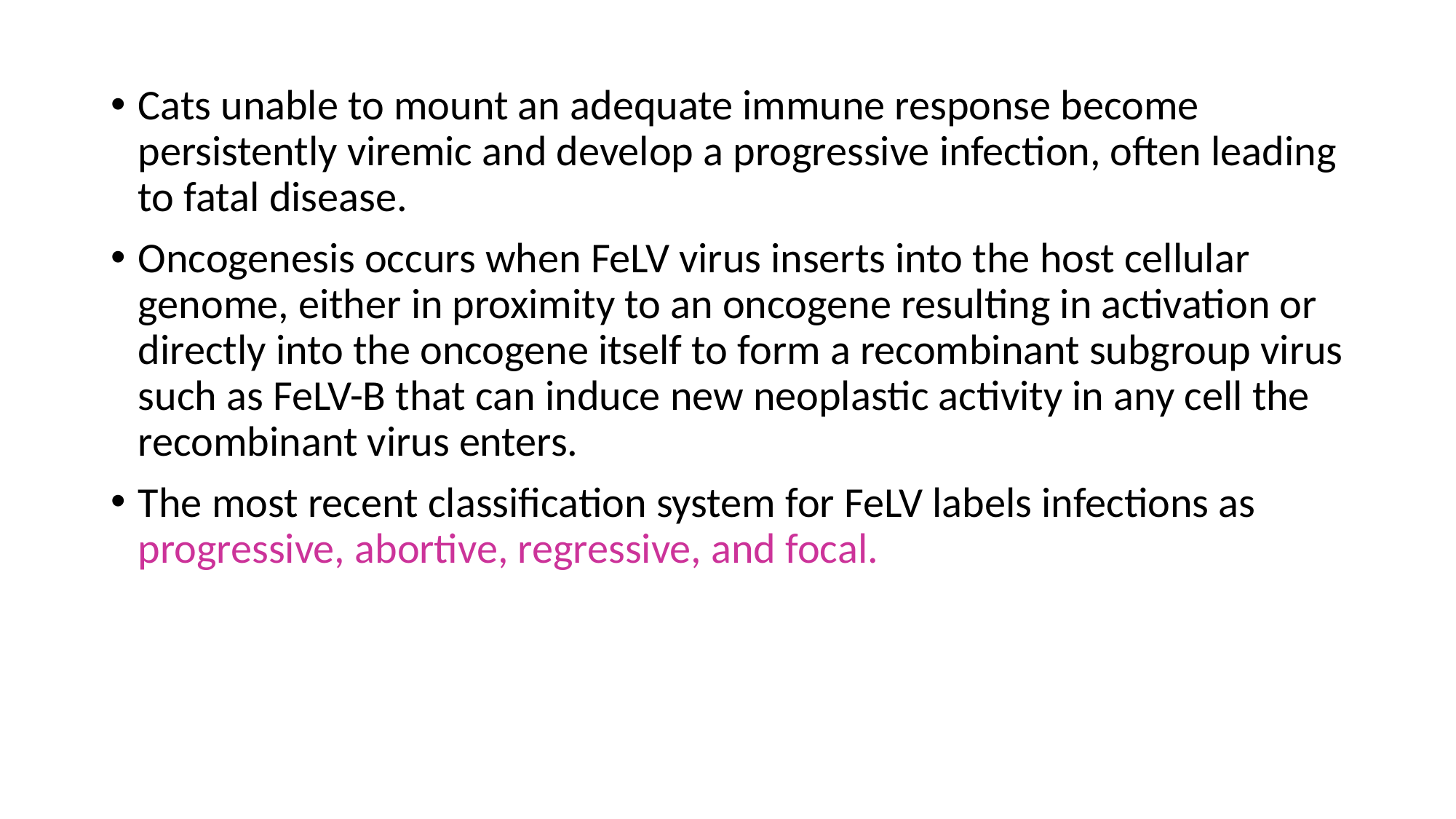

Cats unable to mount an adequate immune response become persistently viremic and develop a progressive infection, often leading to fatal disease.
Oncogenesis occurs when FeLV virus inserts into the host cellular genome, either in proximity to an oncogene resulting in activation or directly into the oncogene itself to form a recombinant subgroup virus such as FeLV-B that can induce new neoplastic activity in any cell the recombinant virus enters.
The most recent classification system for FeLV labels infections as progressive, abortive, regressive, and focal.